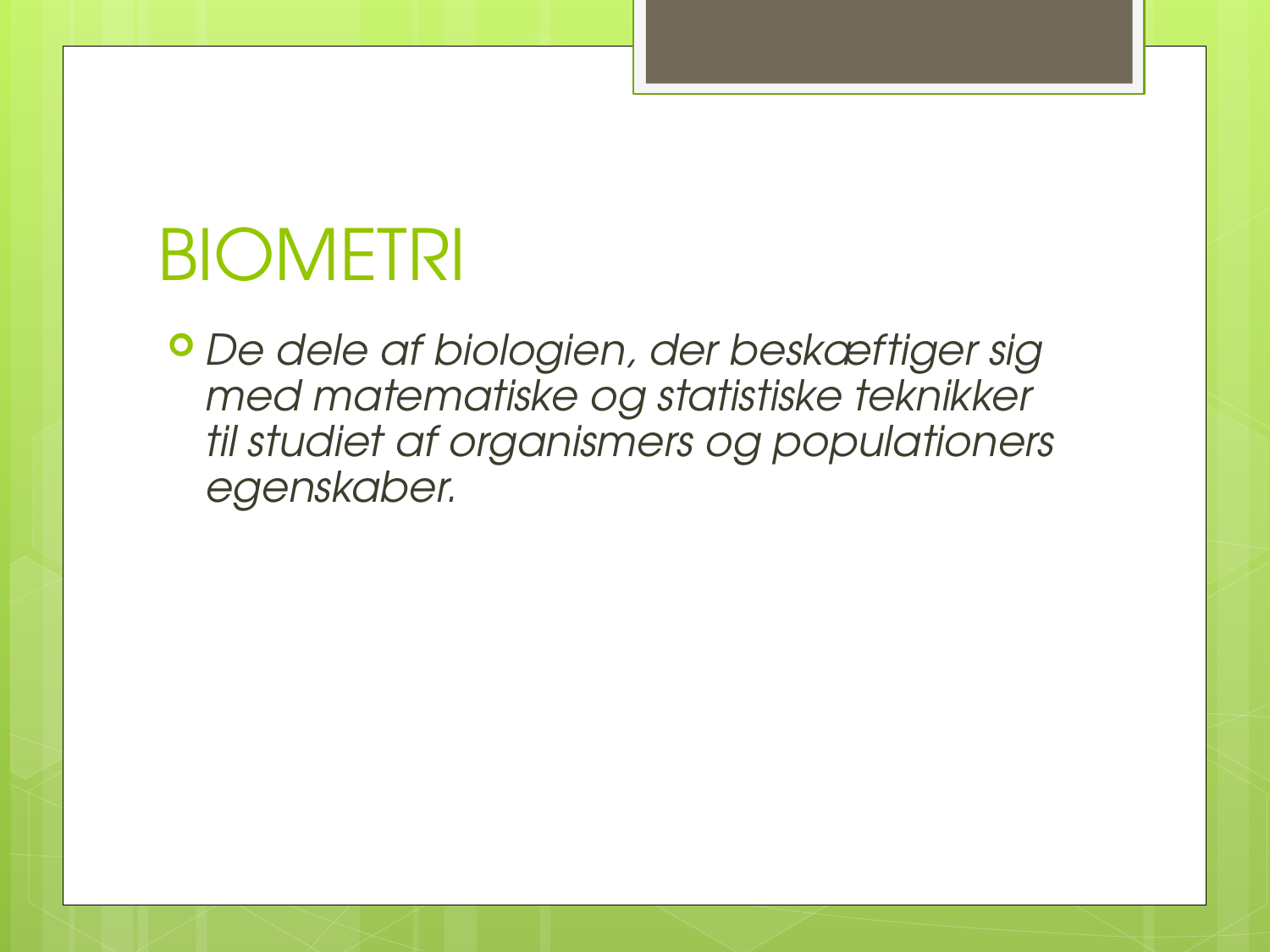

# BIOMETRI
De dele af biologien, der beskæftiger sig med matematiske og statistiske teknikker til studiet af organismers og populationers egenskaber.